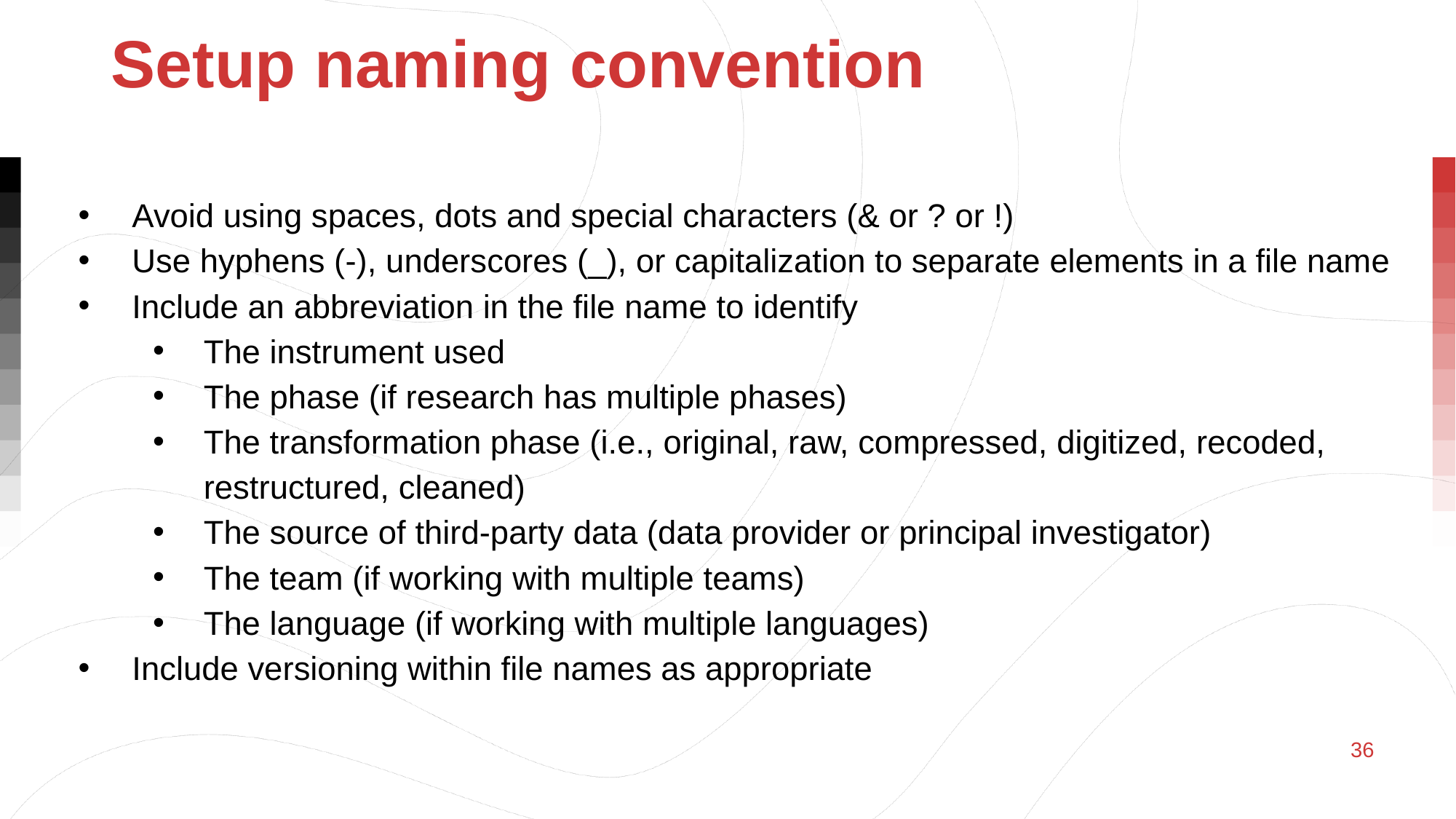

# Setup naming convention
Avoid using spaces, dots and special characters (& or ? or !)
Use hyphens (-), underscores (_), or capitalization to separate elements in a file name
Include an abbreviation in the file name to identify
The instrument used
The phase (if research has multiple phases)
The transformation phase (i.e., original, raw, compressed, digitized, recoded, restructured, cleaned)
The source of third-party data (data provider or principal investigator)
The team (if working with multiple teams)
The language (if working with multiple languages)
Include versioning within file names as appropriate